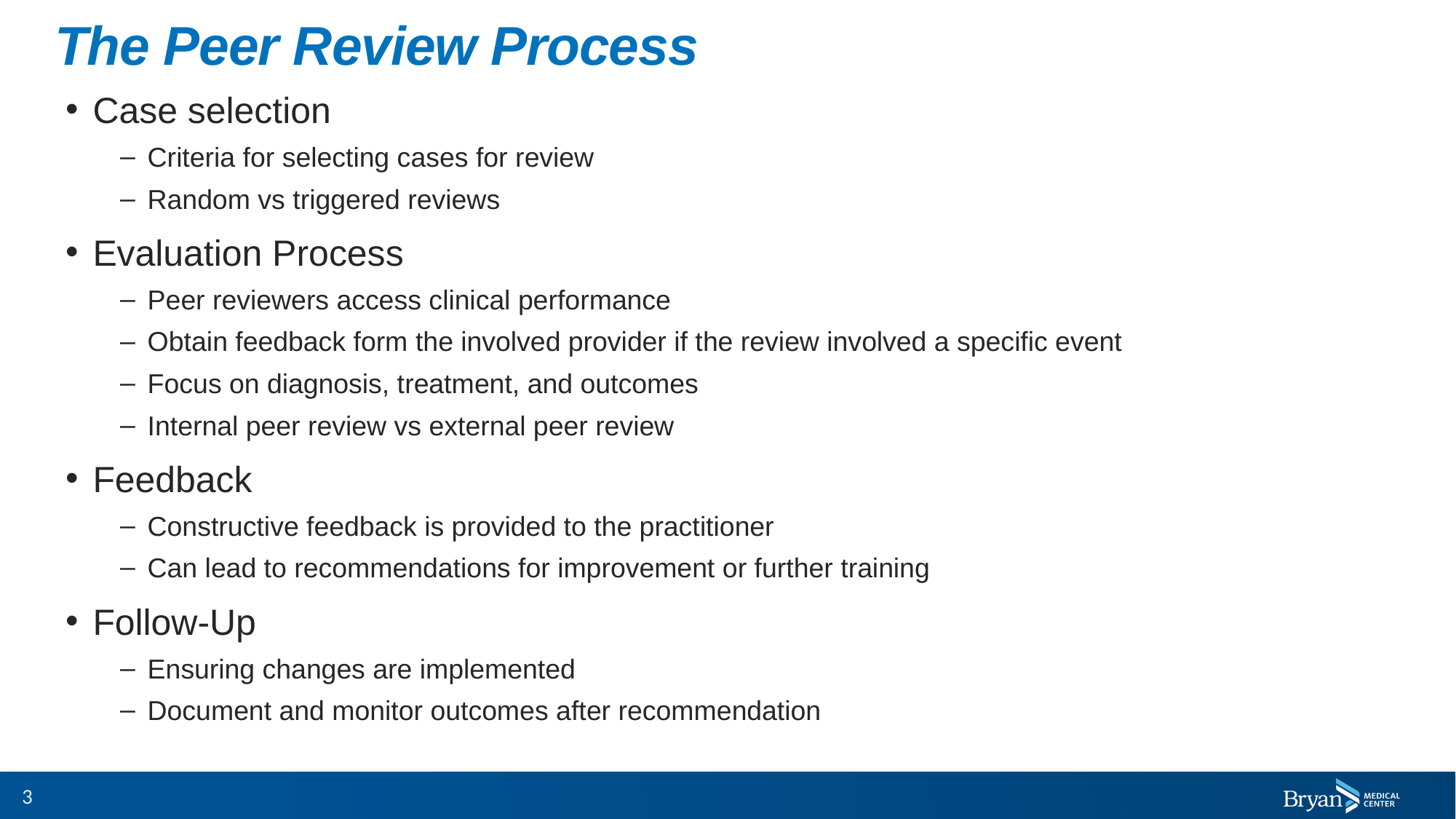

# The Peer Review Process
Case selection
Criteria for selecting cases for review
Random vs triggered reviews
Evaluation Process
Peer reviewers access clinical performance
Obtain feedback form the involved provider if the review involved a specific event
Focus on diagnosis, treatment, and outcomes
Internal peer review vs external peer review
Feedback
Constructive feedback is provided to the practitioner
Can lead to recommendations for improvement or further training
Follow-Up
Ensuring changes are implemented
Document and monitor outcomes after recommendation
3